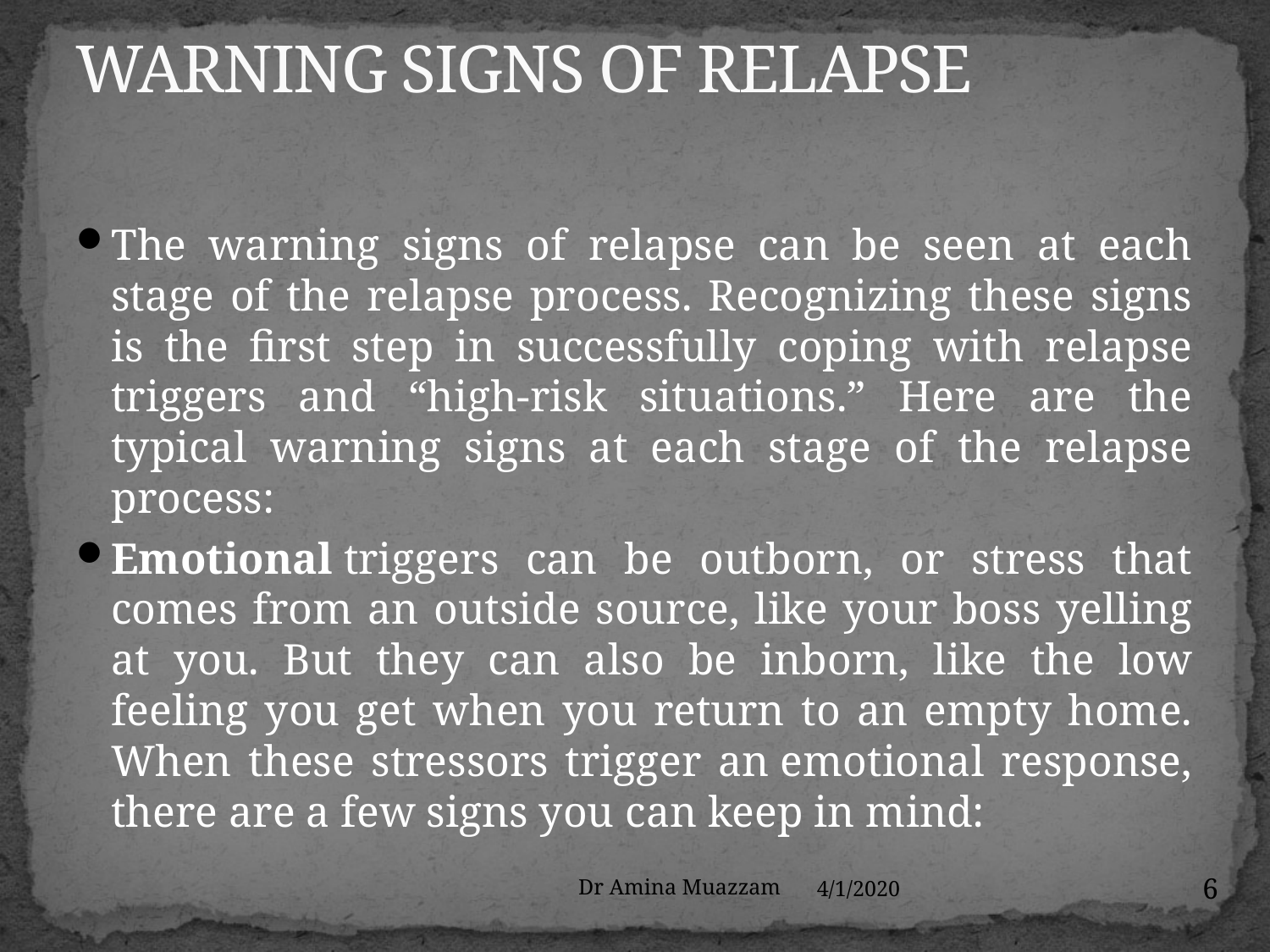

# WARNING SIGNS OF RELAPSE
The warning signs of relapse can be seen at each stage of the relapse process. Recognizing these signs is the first step in successfully coping with relapse triggers and “high-risk situations.” Here are the typical warning signs at each stage of the relapse process:
Emotional triggers can be outborn, or stress that comes from an outside source, like your boss yelling at you. But they can also be inborn, like the low feeling you get when you return to an empty home. When these stressors trigger an emotional response, there are a few signs you can keep in mind:

6
Dr Amina Muazzam
4/1/2020